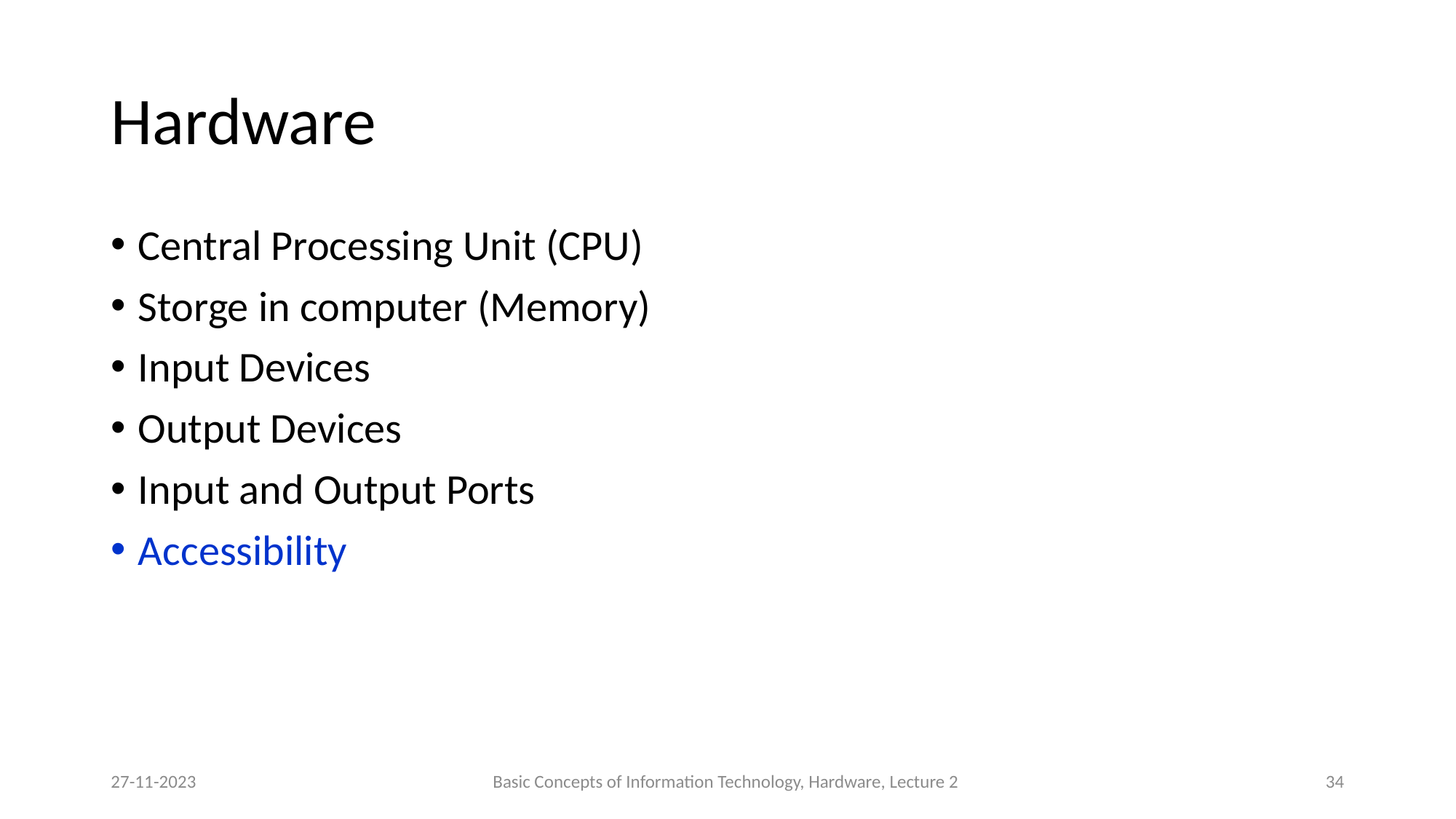

# Hardware
Central Processing Unit (CPU)
Storge in computer (Memory)
Input Devices
Output Devices
Input and Output Ports
Accessibility

27-11-2023
Basic Concepts of Information Technology, Hardware, Lecture 2
34